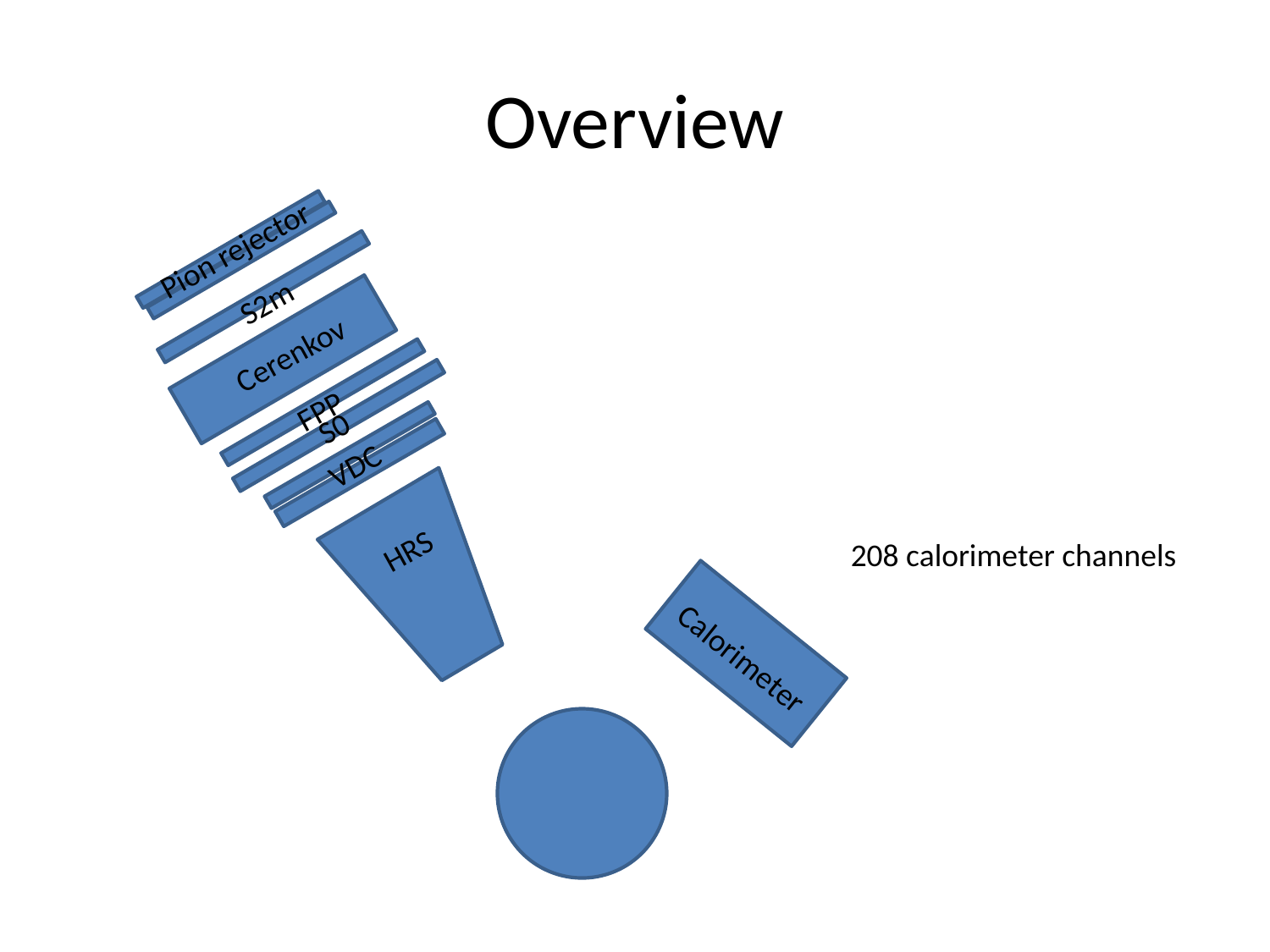

# Overview
Pion rejector

S2m

Cerenkov
FPP

S0

VDC

HRS
208 calorimeter channels

Calorimeter